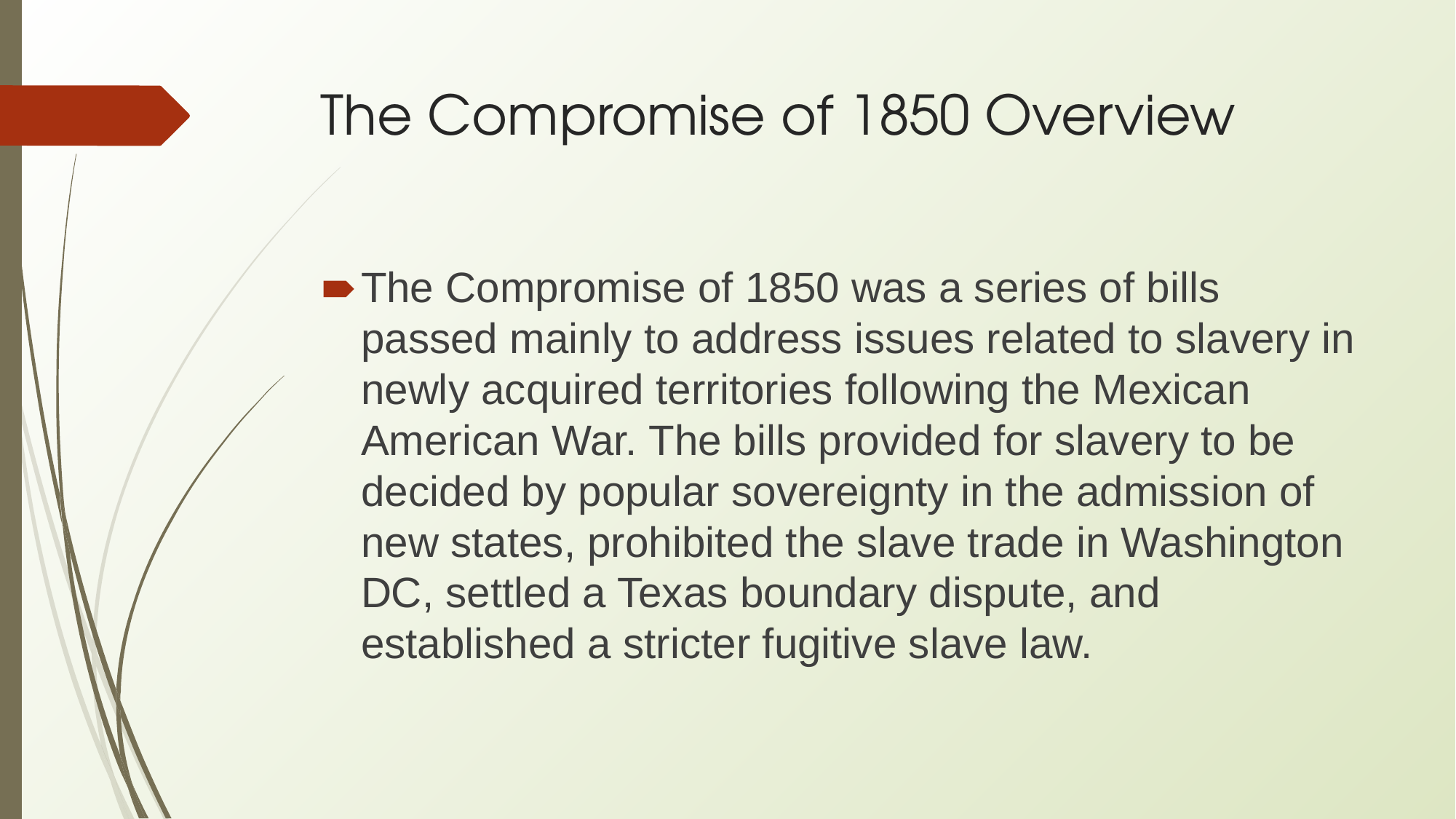

# The Compromise of 1850 Overview
The Compromise of 1850 was a series of bills passed mainly to address issues related to slavery in newly acquired territories following the Mexican American War. The bills provided for slavery to be decided by popular sovereignty in the admission of new states, prohibited the slave trade in Washington DC, settled a Texas boundary dispute, and established a stricter fugitive slave law.